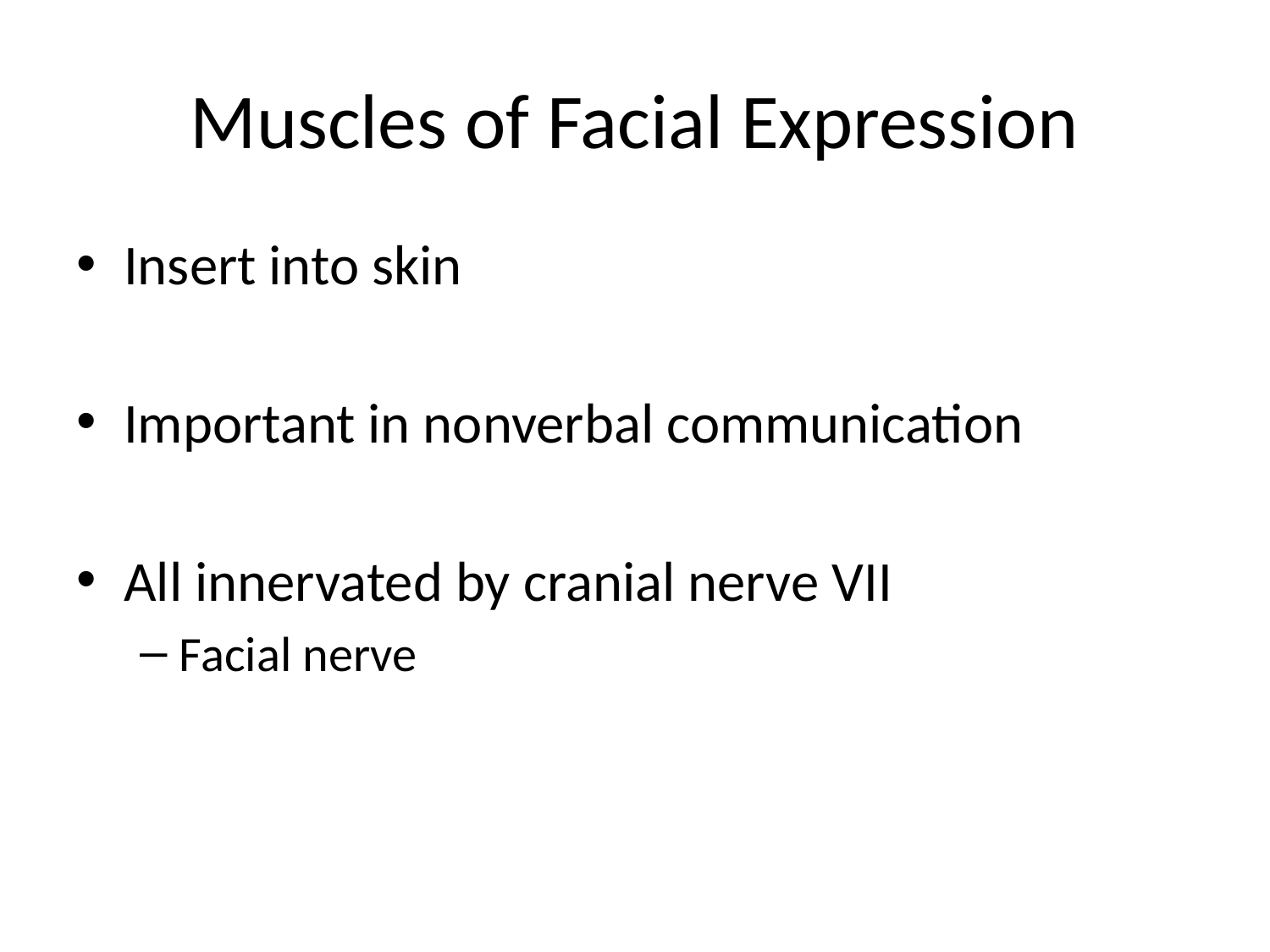

# Muscles of Facial Expression
Insert into skin

Important in nonverbal communication

All innervated by cranial nerve VII
Facial nerve